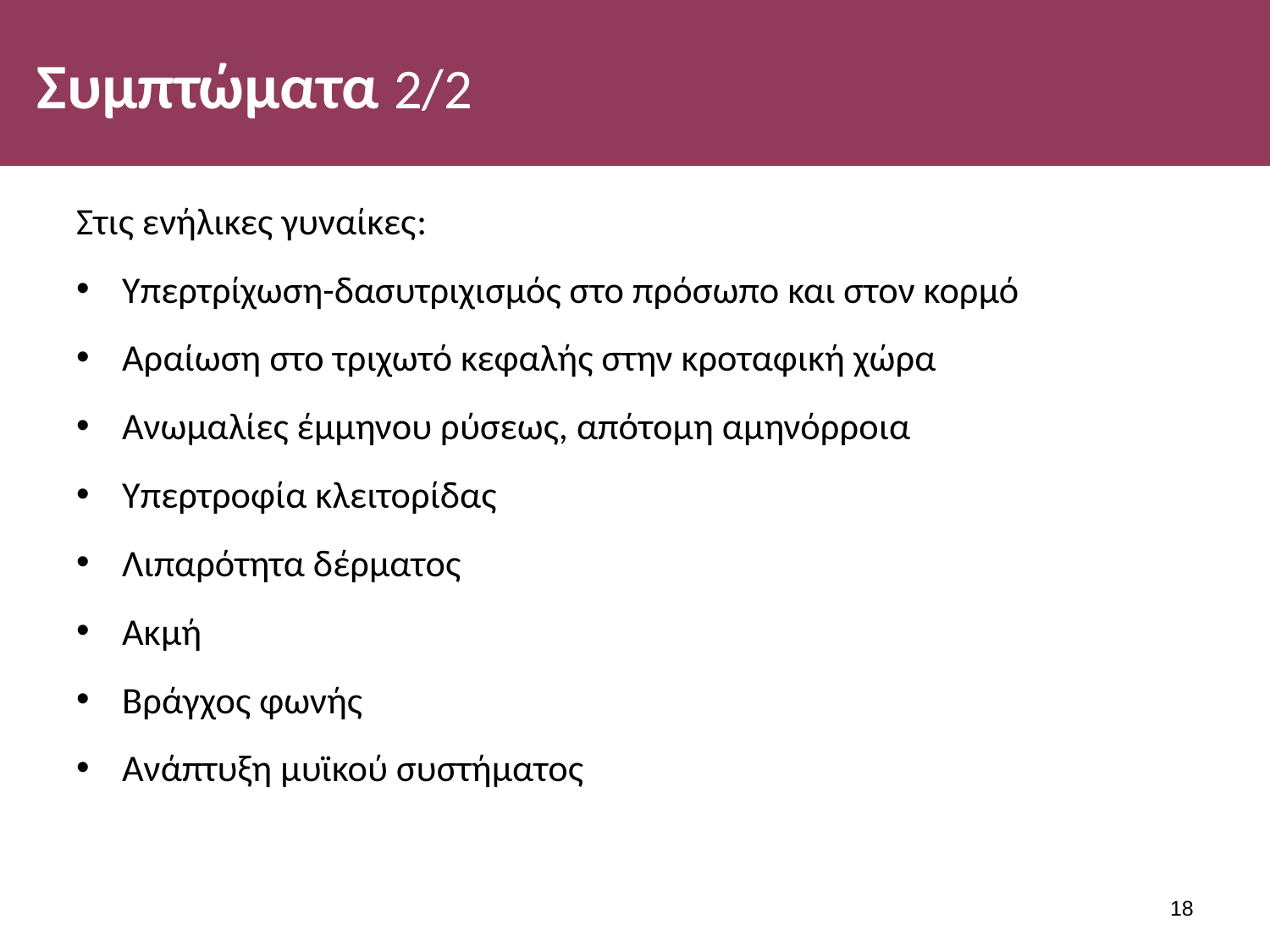

# Συμπτώματα 2/2
Στις ενήλικες γυναίκες:
Υπερτρίχωση-δασυτριχισμός στο πρόσωπο και στον κορμό
Αραίωση στο τριχωτό κεφαλής στην κροταφική χώρα
Ανωμαλίες έμμηνου ρύσεως, απότομη αμηνόρροια
Υπερτροφία κλειτορίδας
Λιπαρότητα δέρματος
Ακμή
Βράγχος φωνής
Ανάπτυξη μυϊκού συστήματος

18